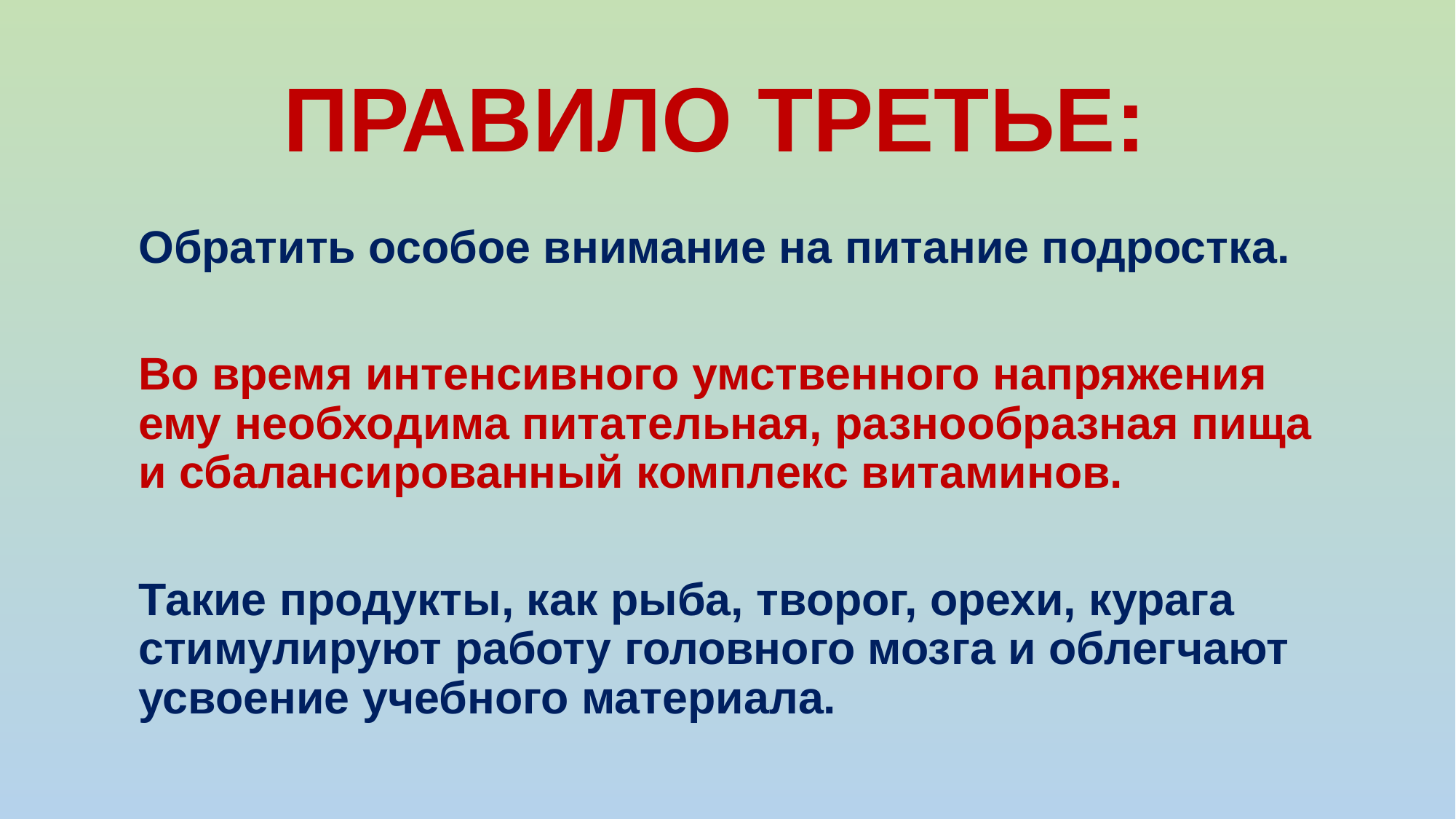

# ПРАВИЛО ТРЕТЬЕ:
	Обратить особое внимание на питание подростка.

	Во время интенсивного умственного напряжения ему необходима питательная, разнообразная пища и сбалансированный комплекс витаминов.

	Такие продукты, как рыба, творог, орехи, курага стимулируют работу головного мозга и облегчают усвоение учебного материала.